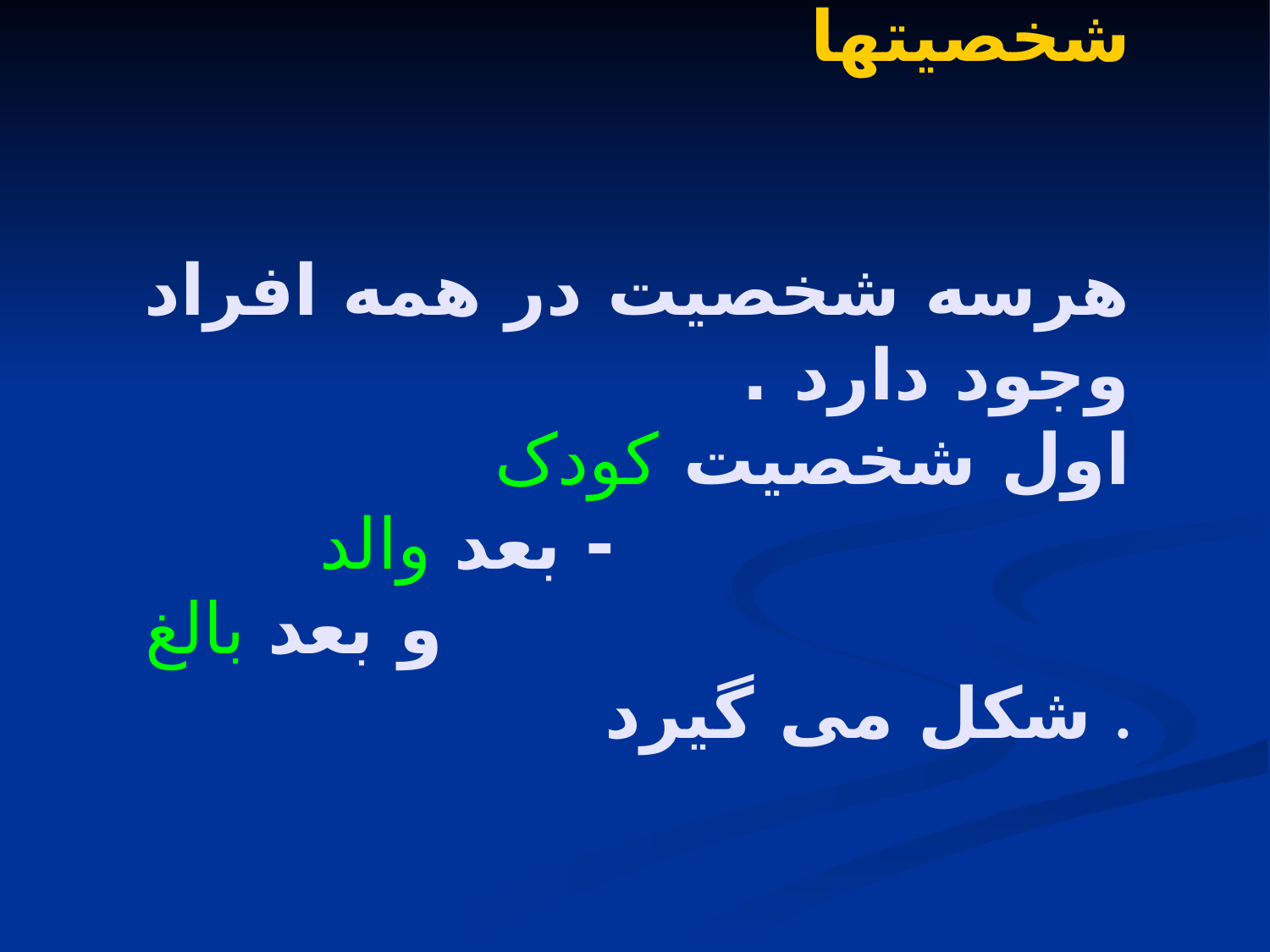

شخصيتها
هرسه شخصيت در همه افراد وجود دارد .
اول شخصيت کودک
                     - بعد والد
                            و بعد بالغ شکل می گيرد .